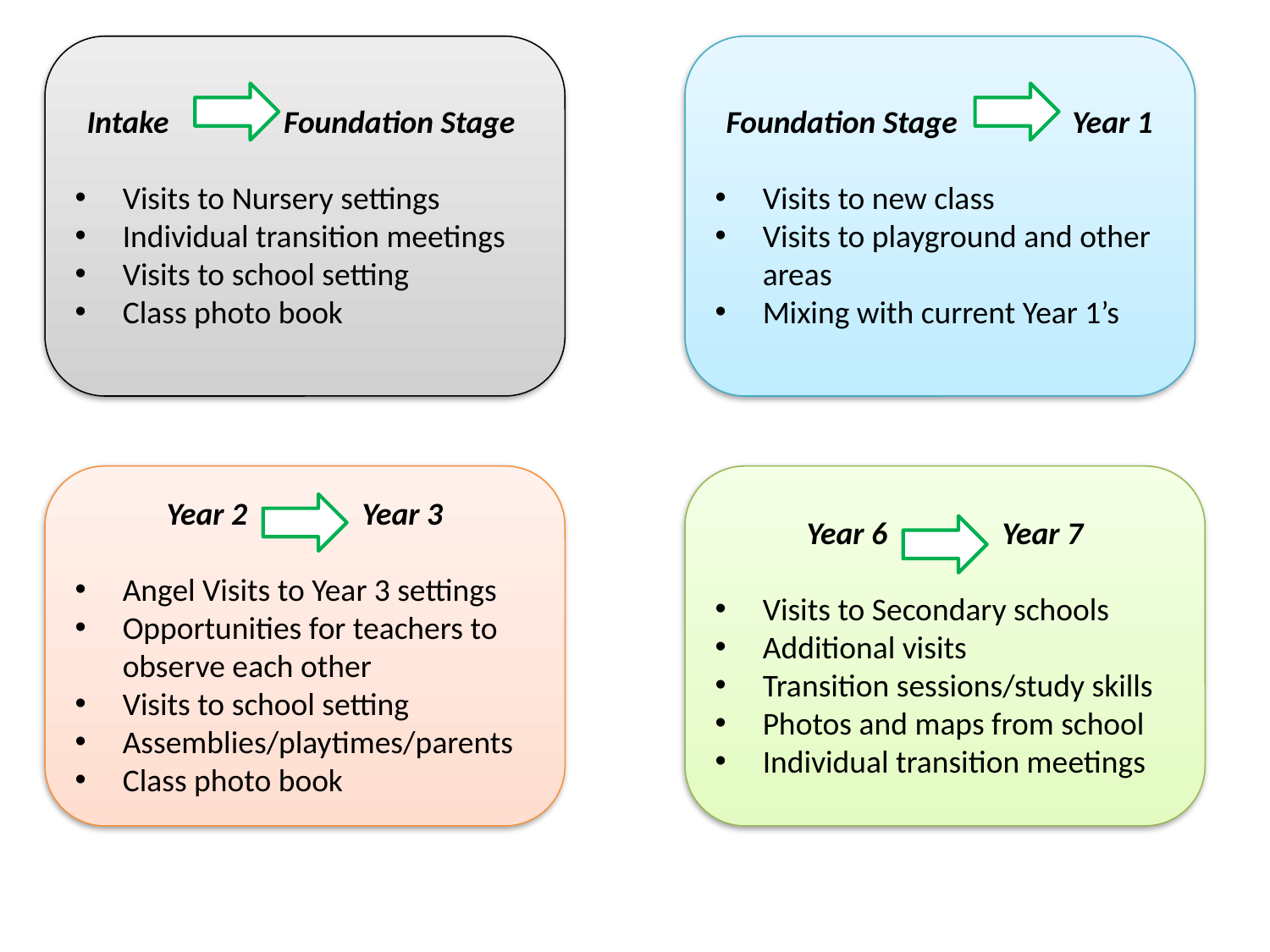

Intake                Foundation Stage

Visits to Nursery settings
Individual transition meetings
Visits to school setting
Class photo book

Foundation Stage                Year 1

Visits to new class
Visits to playground and other areas
Mixing with current Year 1’s

Year 2                Year 3

Angel Visits to Year 3 settings
Opportunities for teachers to observe each other
Visits to school setting
Assemblies/playtimes/parents
Class photo book

Year 6                Year 7

Visits to Secondary schools
Additional visits
Transition sessions/study skills
Photos and maps from school
Individual transition meetings